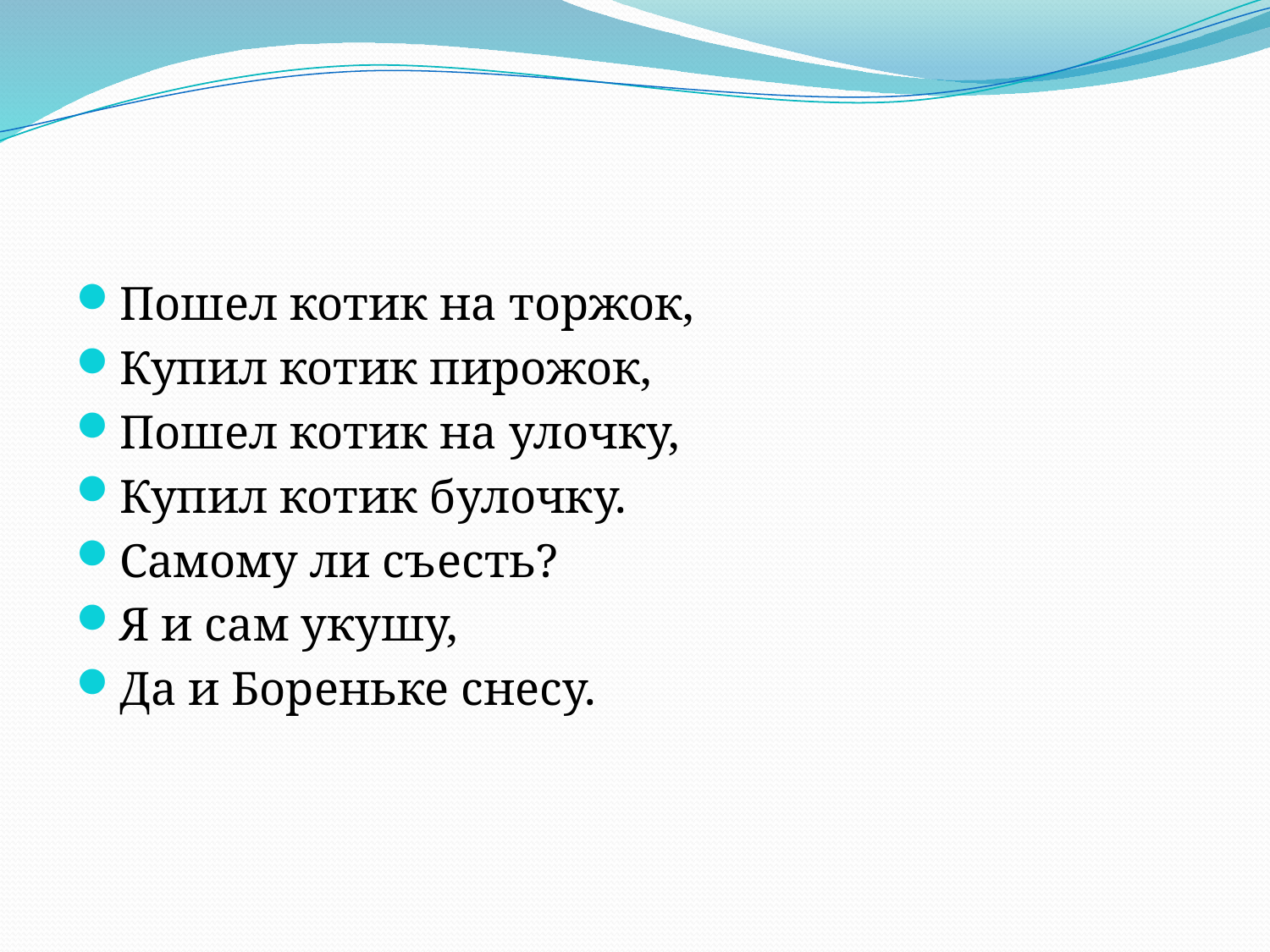

#
Пошел котик на торжок,
Купил котик пирожок,
Пошел котик на улочку,
Купил котик булочку.
Самому ли съесть?
Я и сам укушу,
Да и Бореньке снесу.